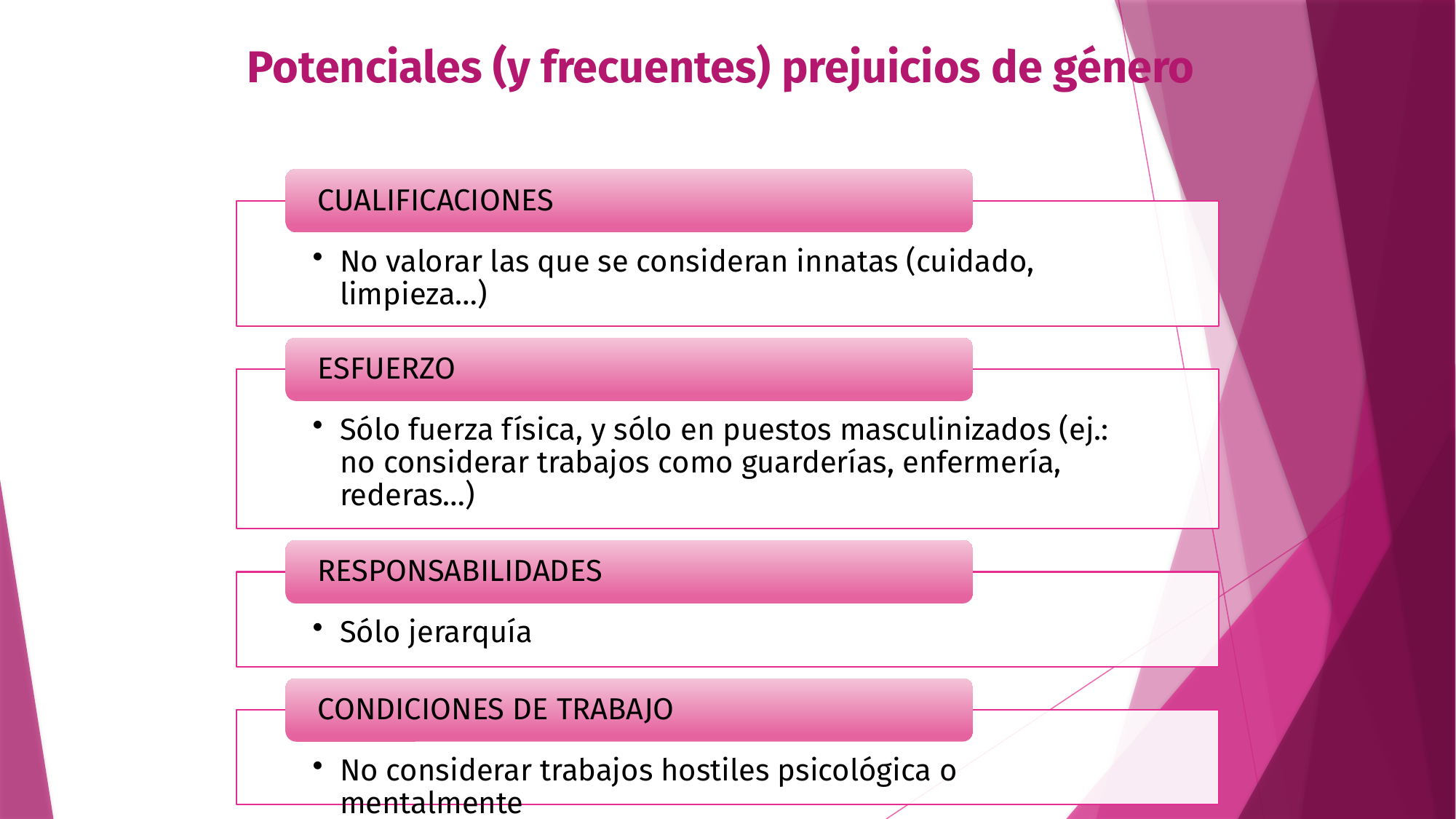

# Potenciales (y frecuentes) prejuicios de género
No valorar las que se consideran innatas (cuidado, limpieza…)
CUALIFICACIONES
Sólo fuerza física, y sólo en puestos masculinizados (ej.: no considerar trabajos como guarderías, enfermería, rederas…)
ESFUERZO
Sólo jerarquía
RESPONSABILIDADES
No considerar trabajos hostiles psicológica o mentalmente
CONDICIONES DE TRABAJO